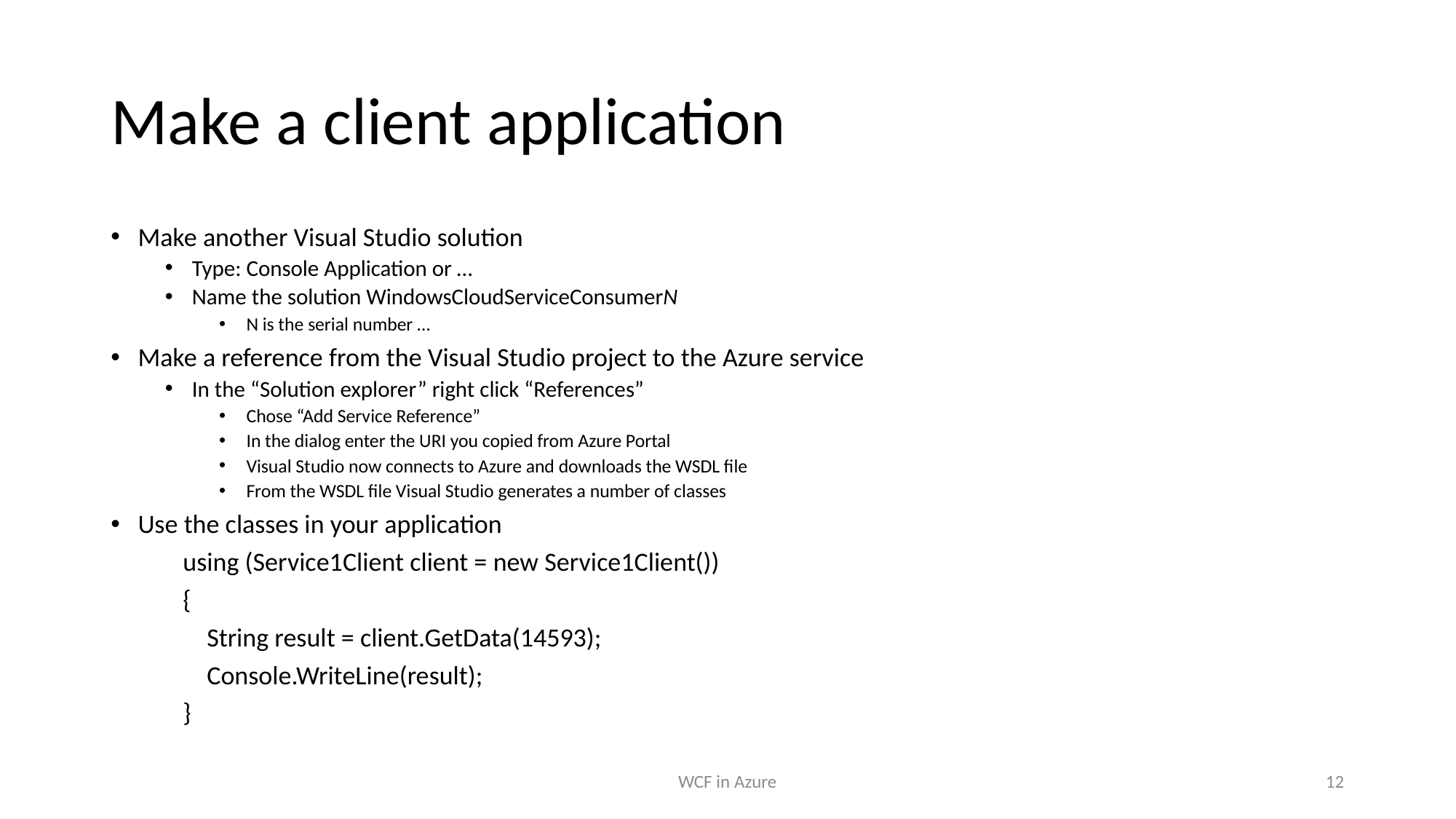

# Make a client application
Make another Visual Studio solution
Type: Console Application or …
Name the solution WindowsCloudServiceConsumerN
N is the serial number …
Make a reference from the Visual Studio project to the Azure service
In the “Solution explorer” right click “References”
Chose “Add Service Reference”
In the dialog enter the URI you copied from Azure Portal
Visual Studio now connects to Azure and downloads the WSDL file
From the WSDL file Visual Studio generates a number of classes
Use the classes in your application
            using (Service1Client client = new Service1Client())
            {
                String result = client.GetData(14593);
                Console.WriteLine(result);
            }

WCF in Azure
12